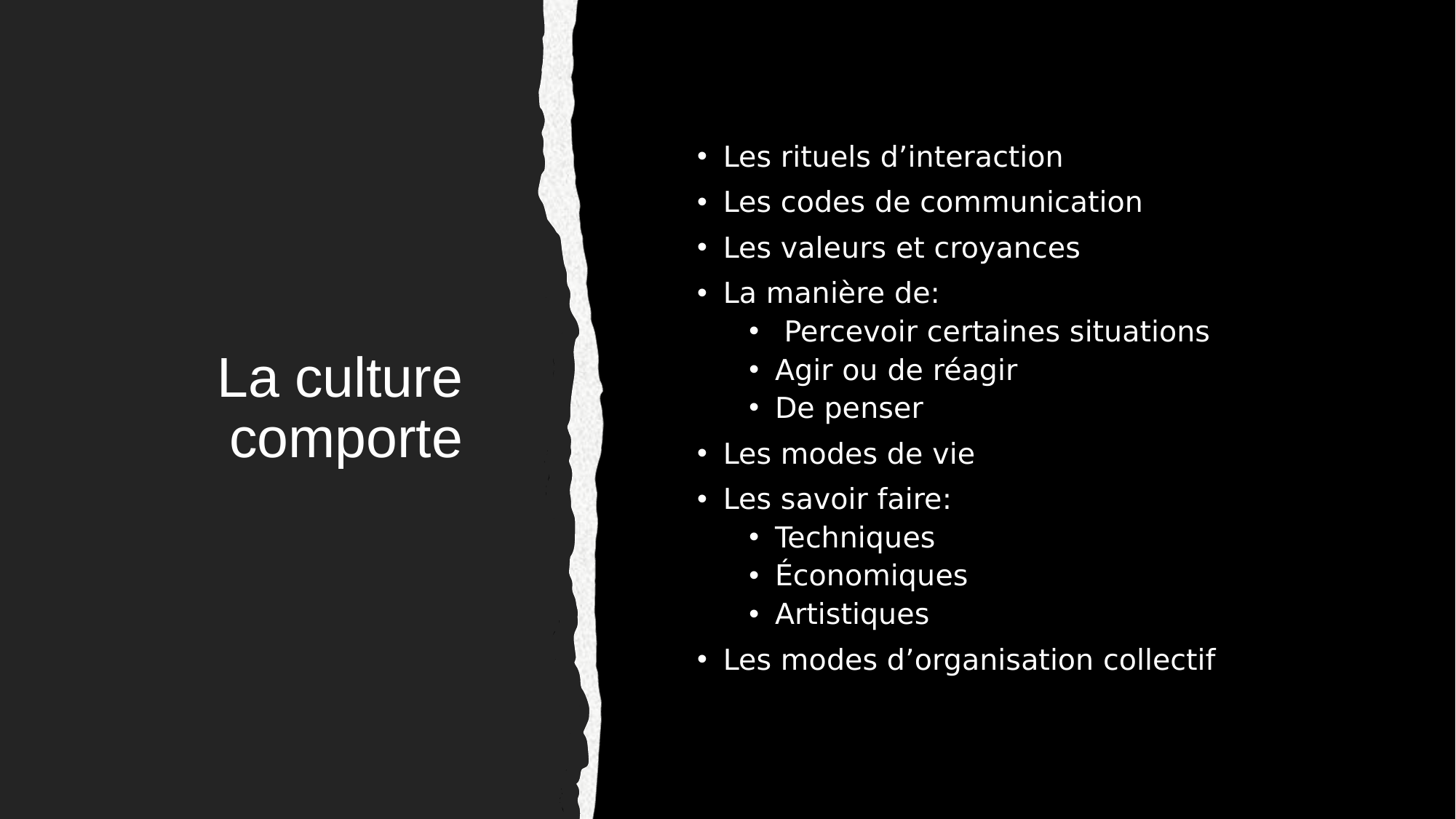

# La culture comporte
Les rituels d’interaction
Les codes de communication
Les valeurs et croyances
La manière de:
 Percevoir certaines situations
Agir ou de réagir
De penser
Les modes de vie
Les savoir faire:
Techniques
Économiques
Artistiques
Les modes d’organisation collectif